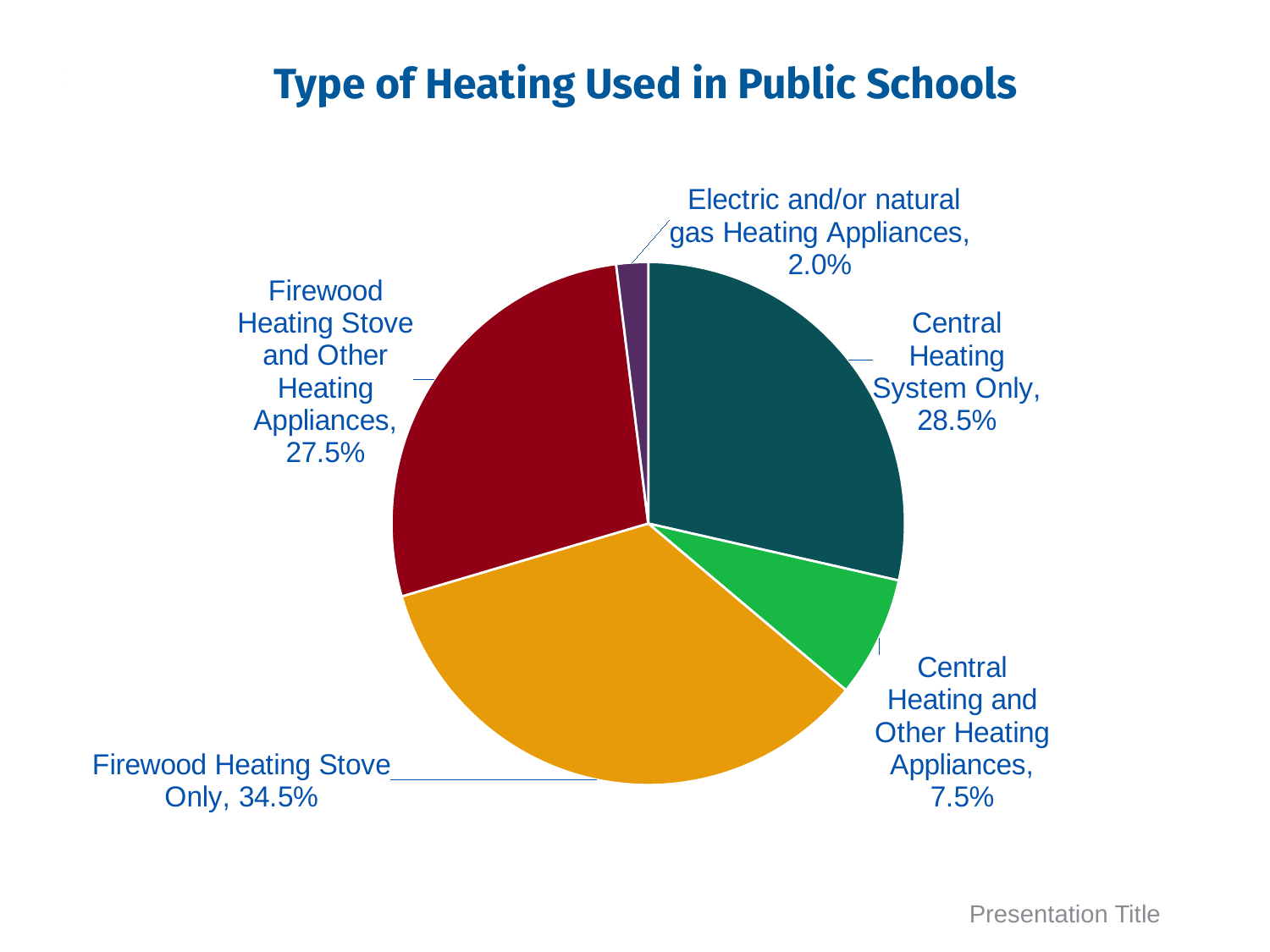

13
Type of Heating Used in Public Schools

### Chart

| Category |  |
|---|---|
| Central Heating System Only | 0.285 |
| Central Heating and Other Heating Appliances | 0.075 |
| Firewood Heating Stove Only | 0.345 |
| Firewood Heating Stove and Other Heating Appliances | 0.275 |
| Electric and/or natural gas Heating Appliances | 0.02 |
Presentation Title